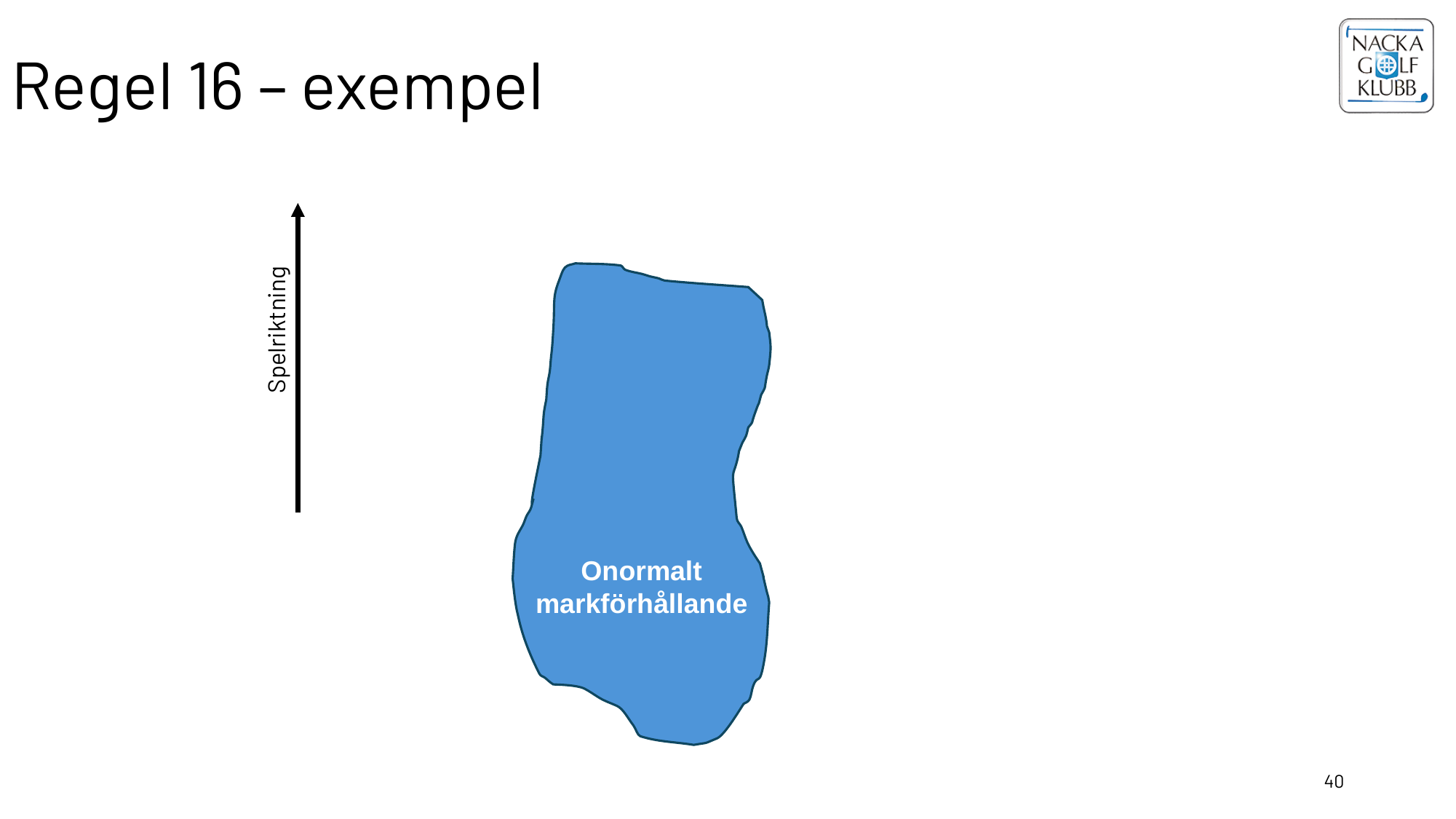

Regel 16 – exempel

Onormalt markförhållande
Spelriktning
40